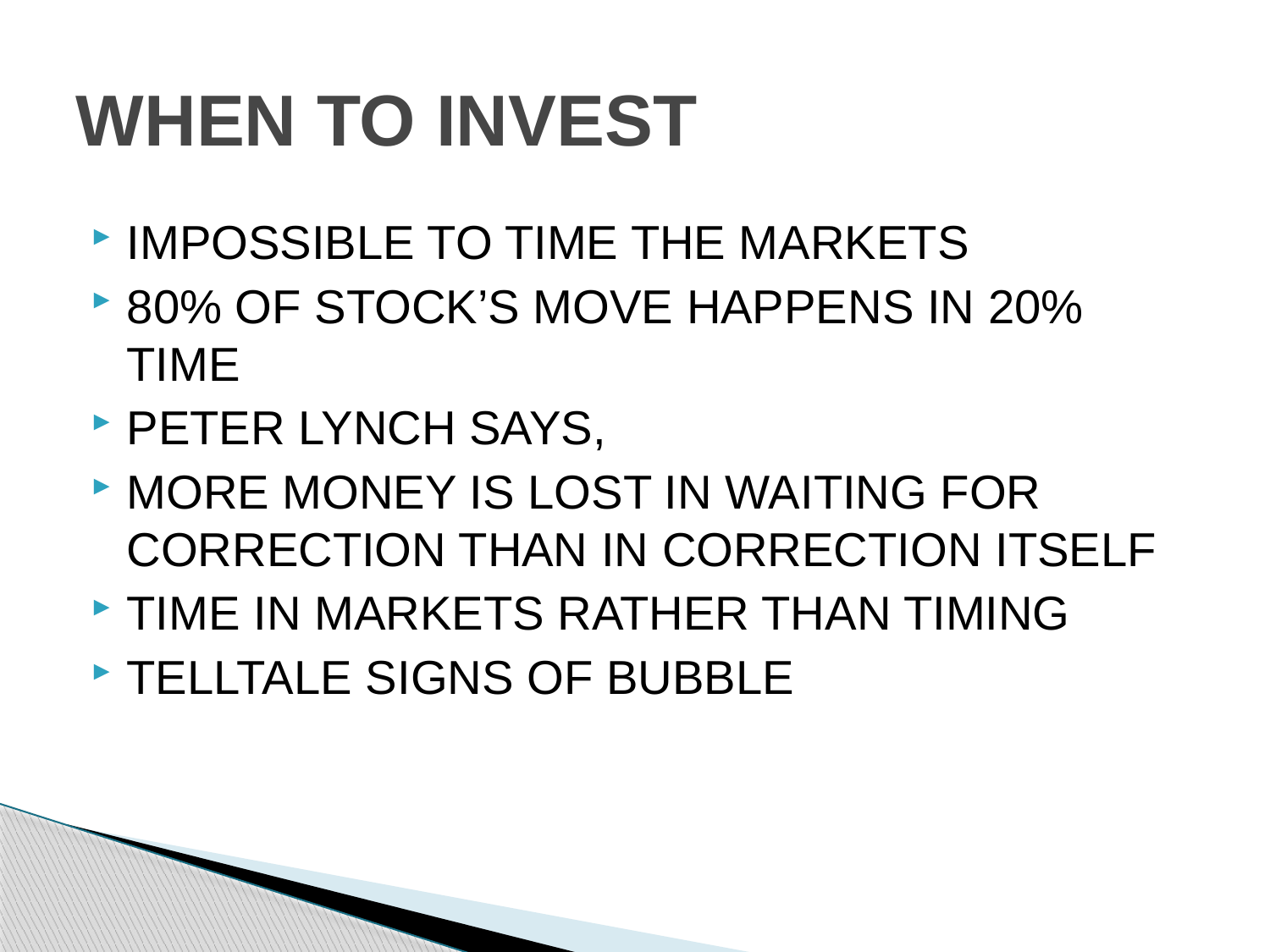

# WHEN TO INVEST
IMPOSSIBLE TO TIME THE MARKETS
80% OF STOCK’S MOVE HAPPENS IN 20% TIME
PETER LYNCH SAYS,
MORE MONEY IS LOST IN WAITING FOR CORRECTION THAN IN CORRECTION ITSELF
TIME IN MARKETS RATHER THAN TIMING
TELLTALE SIGNS OF BUBBLE